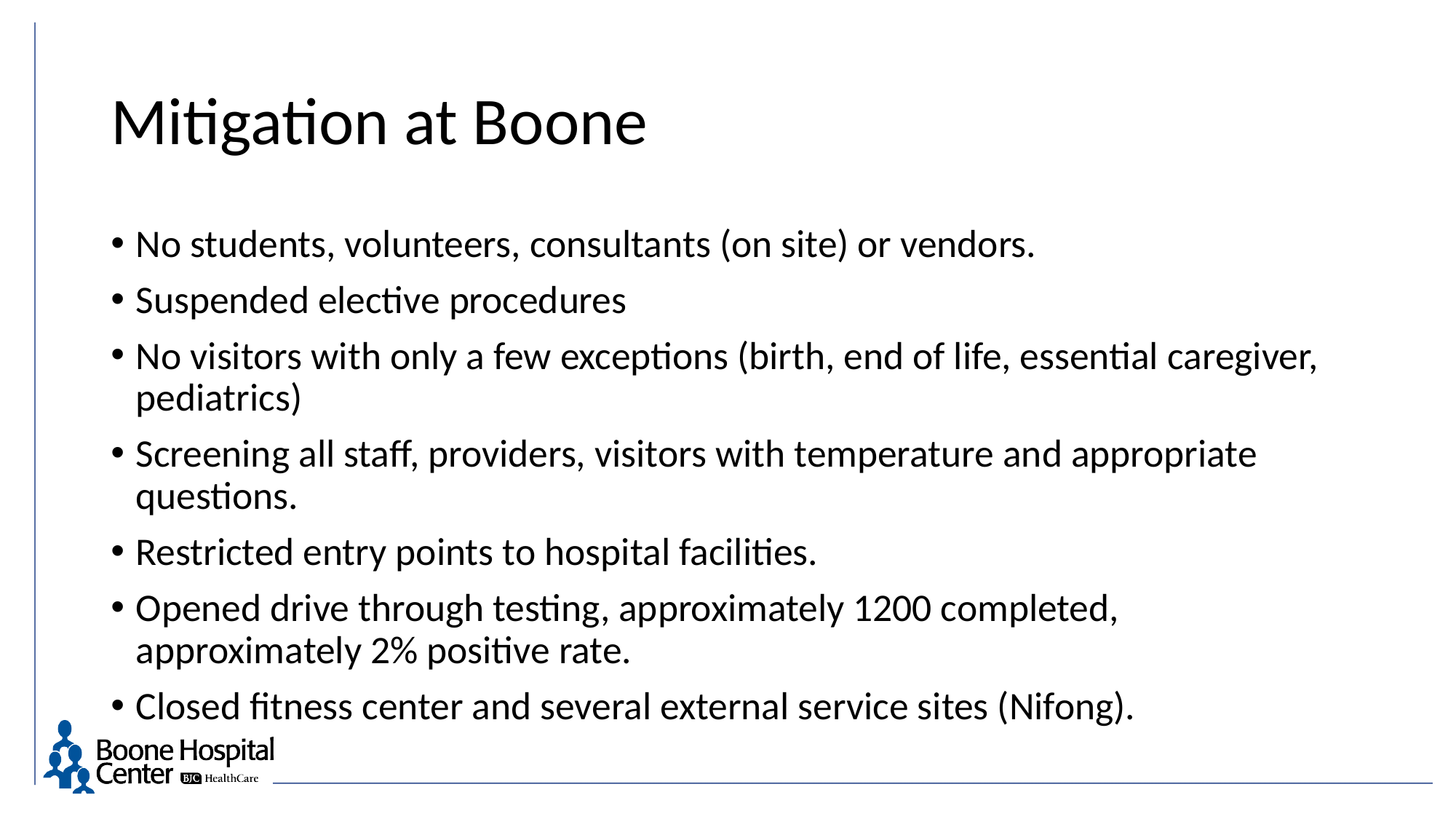

# Mitigation at Boone
No students, volunteers, consultants (on site) or vendors.
Suspended elective procedures
No visitors with only a few exceptions (birth, end of life, essential caregiver, pediatrics)
Screening all staff, providers, visitors with temperature and appropriate questions.
Restricted entry points to hospital facilities.
Opened drive through testing, approximately 1200 completed, approximately 2% positive rate.
Closed fitness center and several external service sites (Nifong).